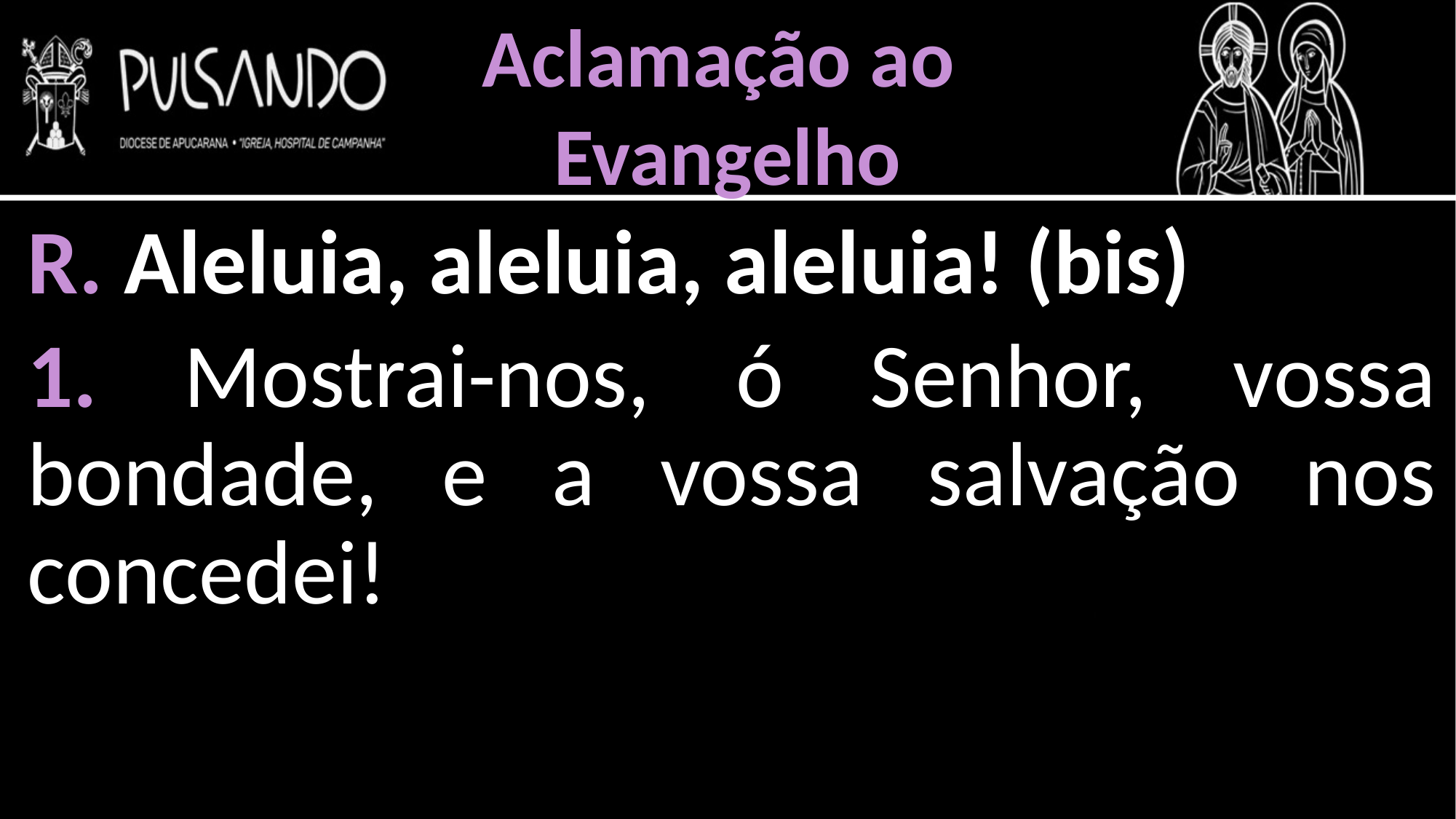

Aclamação ao
Evangelho
R. Aleluia, aleluia, aleluia! (bis)
1. Mostrai-nos, ó Senhor, vossa bondade, e a vossa salvação nos concedei!